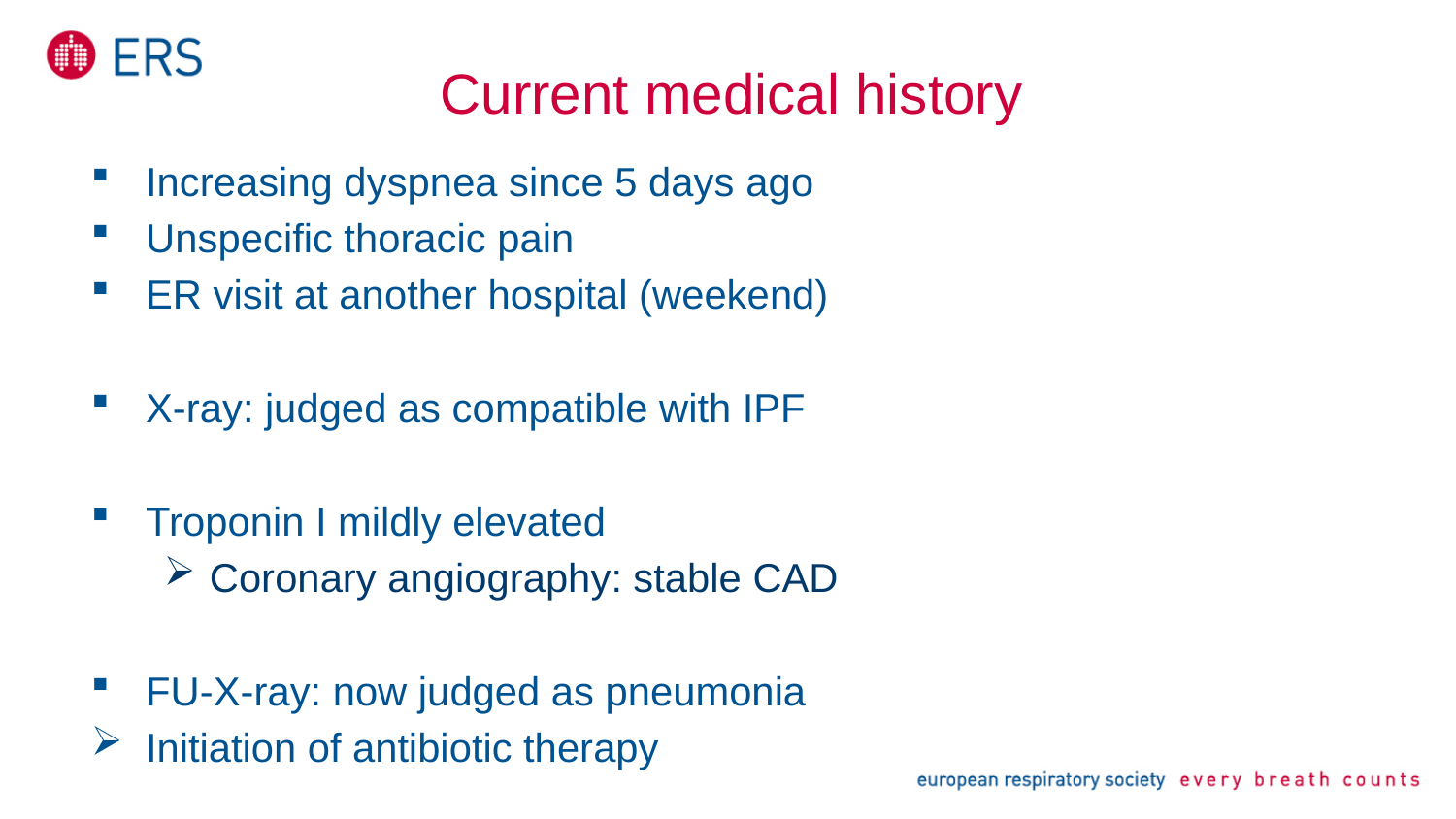

# Current medical history

Increasing dyspnea since 5 days ago
Unspecific thoracic pain
ER visit at another hospital (weekend)

X-ray: judged as compatible with IPF

Troponin I mildly elevated
Coronary angiography: stable CAD

FU-X-ray: now judged as pneumonia
Initiation of antibiotic therapy